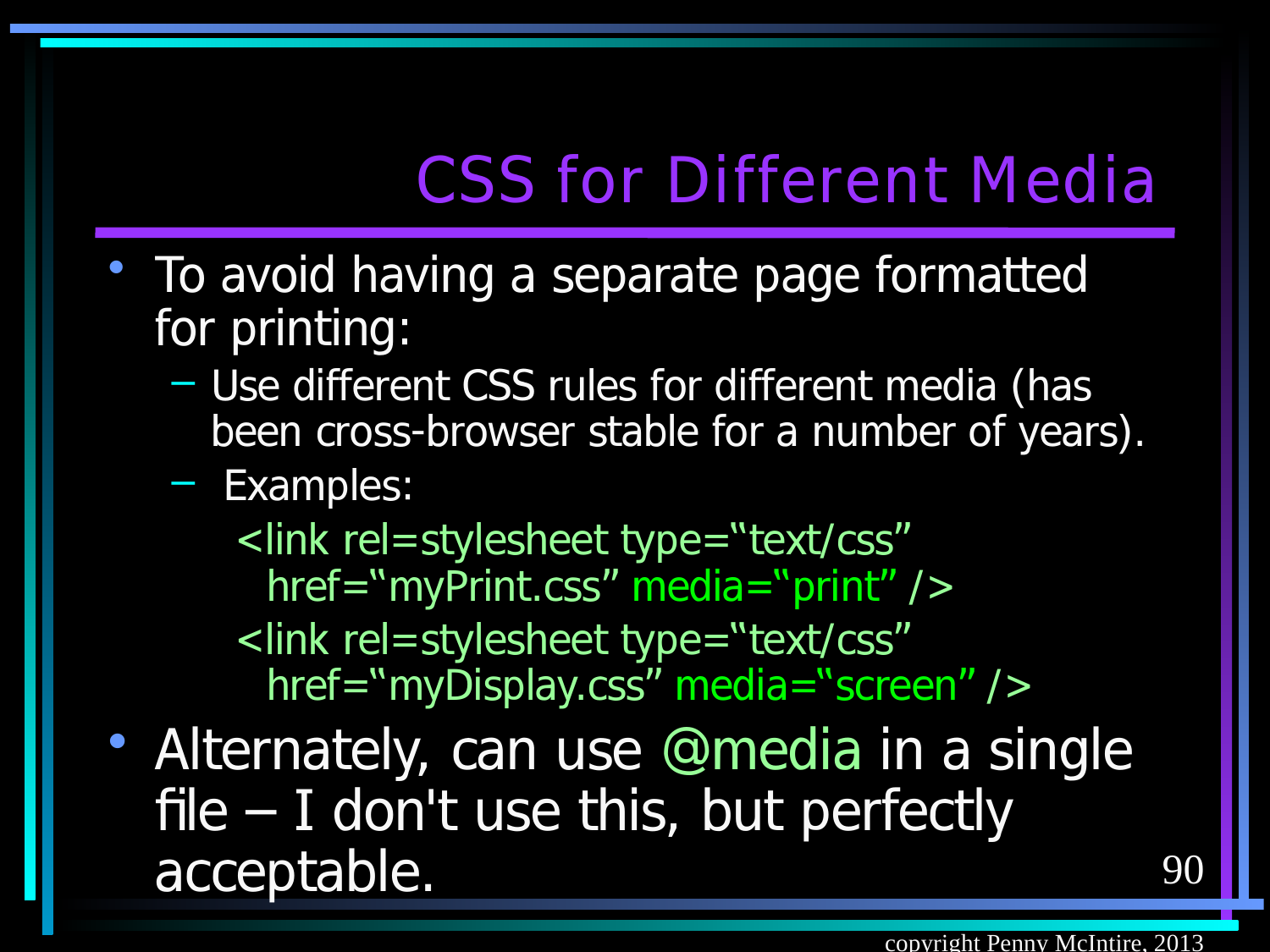

# CSS for Different Media
To avoid having a separate page formatted for printing:
Use different CSS rules for different media (has been cross-browser stable for a number of years).
 Examples:
<link rel=stylesheet type=“text/css” href=“myPrint.css” media=“print” />
<link rel=stylesheet type=“text/css” href=“myDisplay.css” media=“screen” />
Alternately, can use @media in a single file – I don't use this, but perfectly acceptable.
90
copyright Penny McIntire, 2013